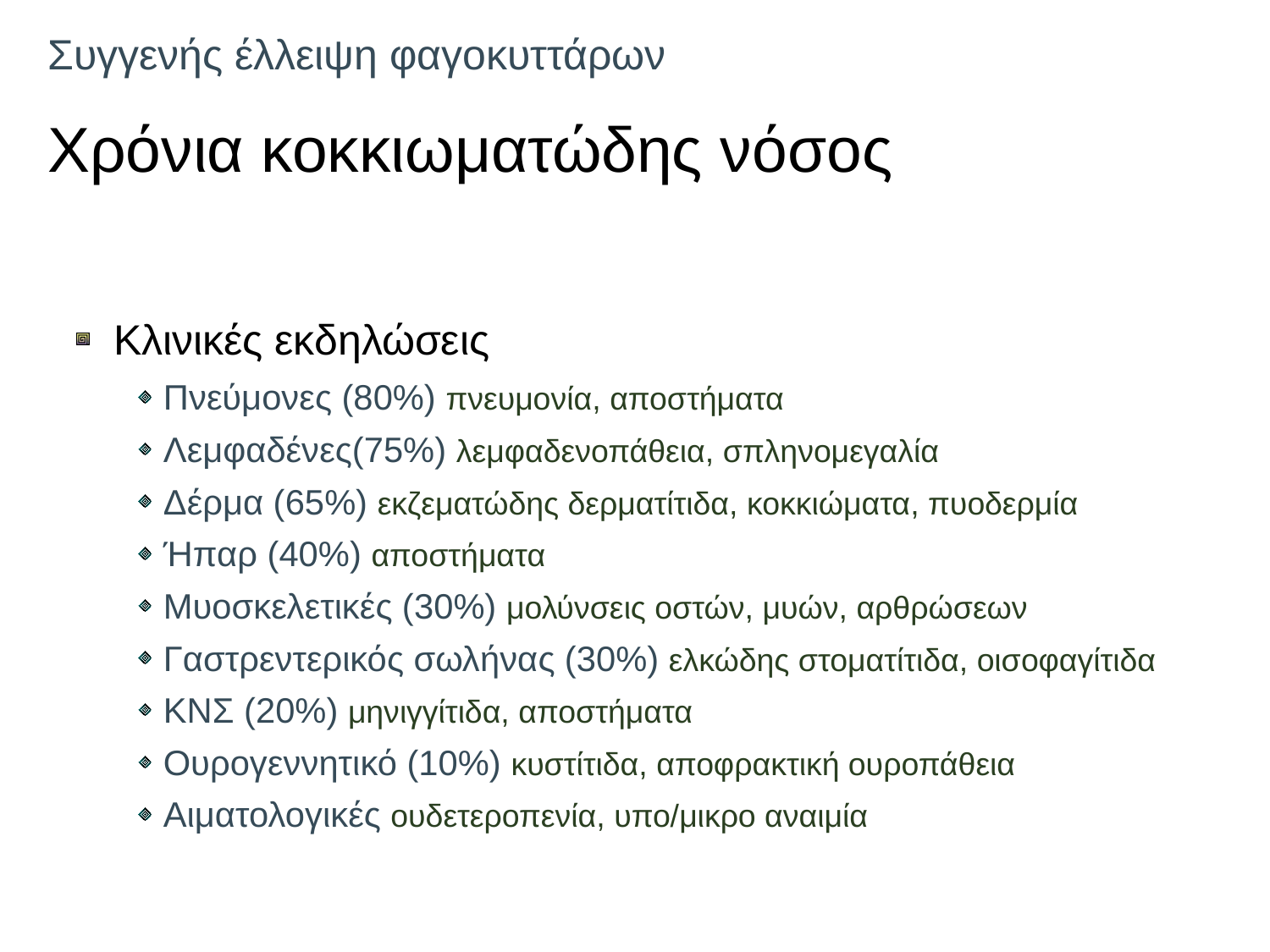

# Συγγενής έλλειψη φαγοκυττάρων Χρόνια κοκκιωματώδης νόσος
Κλινικές εκδηλώσεις
Πνεύμονες (80%) πνευμονία, αποστήματα
Λεμφαδένες(75%) λεμφαδενοπάθεια, σπληνομεγαλία
Δέρμα (65%) εκζεματώδης δερματίτιδα, κοκκιώματα, πυοδερμία
Ήπαρ (40%) αποστήματα
Μυοσκελετικές (30%) μολύνσεις οστών, μυών, αρθρώσεων
Γαστρεντερικός σωλήνας (30%) ελκώδης στοματίτιδα, οισοφαγίτιδα
ΚΝΣ (20%) μηνιγγίτιδα, αποστήματα
Ουρογεννητικό (10%) κυστίτιδα, αποφρακτική ουροπάθεια
Αιματολογικές ουδετεροπενία, υπο/μικρο αναιμία